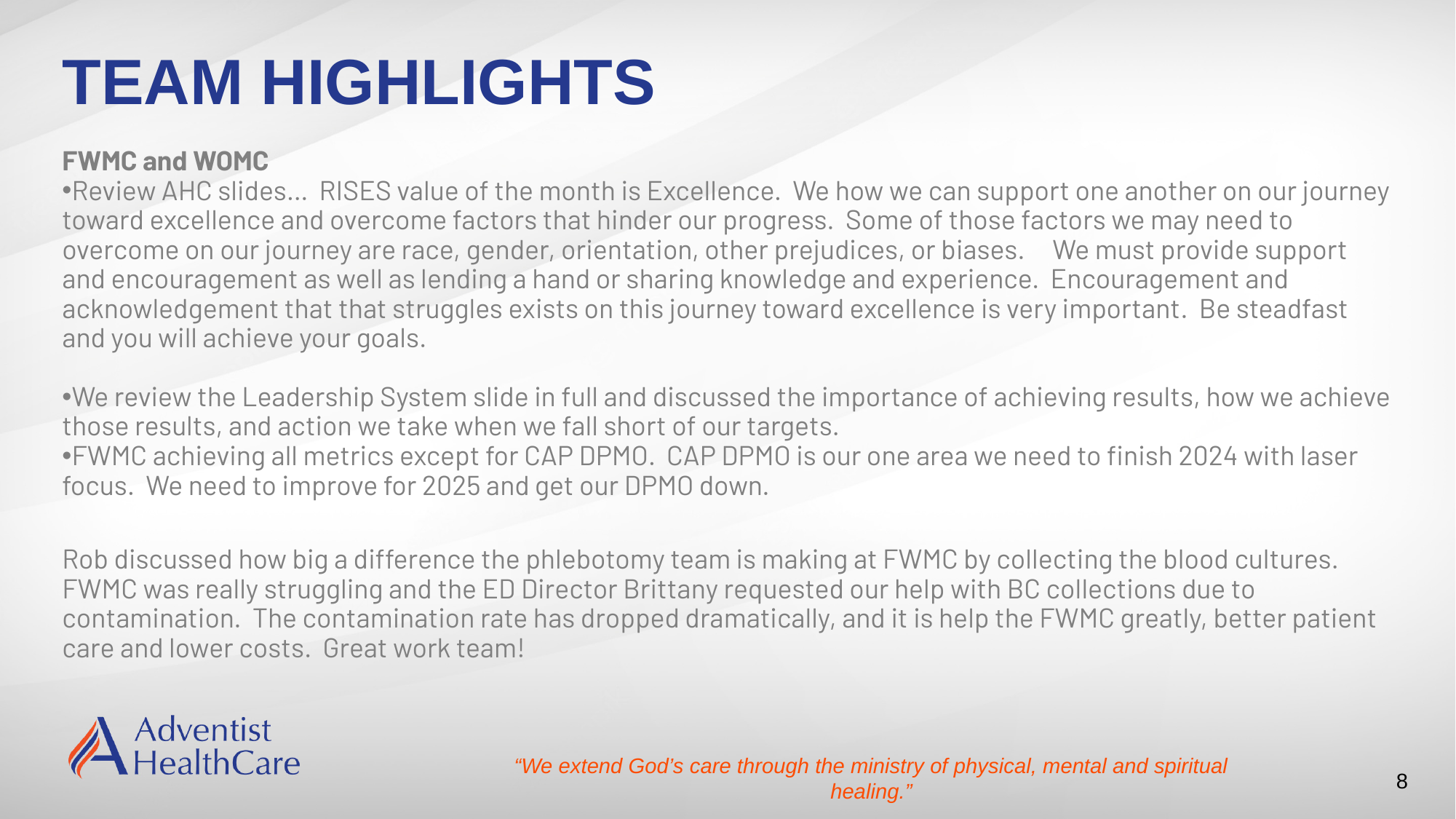

# TEAM HIGHLIGHTS
FWMC and WOMC
Review AHC slides…  RISES value of the month is Excellence.  We how we can support one another on our journey toward excellence and overcome factors that hinder our progress.  Some of those factors we may need to overcome on our journey are race, gender, orientation, other prejudices, or biases.     We must provide support and encouragement as well as lending a hand or sharing knowledge and experience.  Encouragement and acknowledgement that that struggles exists on this journey toward excellence is very important.  Be steadfast and you will achieve your goals.

We review the Leadership System slide in full and discussed the importance of achieving results, how we achieve those results, and action we take when we fall short of our targets.
FWMC achieving all metrics except for CAP DPMO.  CAP DPMO is our one area we need to finish 2024 with laser focus.  We need to improve for 2025 and get our DPMO down.

Rob discussed how big a difference the phlebotomy team is making at FWMC by collecting the blood cultures.  FWMC was really struggling and the ED Director Brittany requested our help with BC collections due to contamination.  The contamination rate has dropped dramatically, and it is help the FWMC greatly, better patient care and lower costs.  Great work team!

“We extend God’s care through the ministry of physical, mental and spiritual healing.”
8